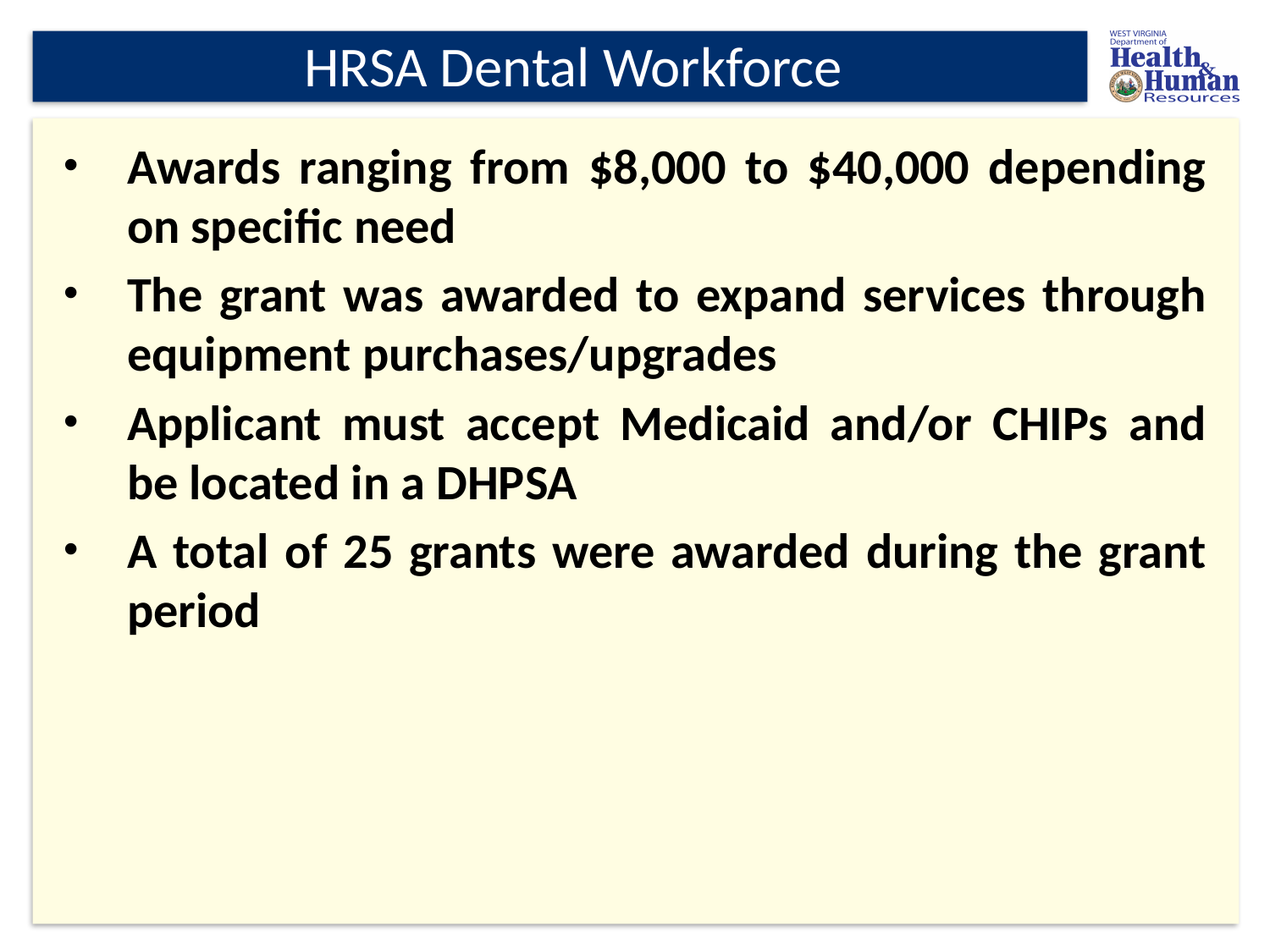

# HRSA Dental Workforce
Awards ranging from $8,000 to $40,000 depending on specific need
The grant was awarded to expand services through equipment purchases/upgrades
Applicant must accept Medicaid and/or CHIPs and be located in a DHPSA
A total of 25 grants were awarded during the grant period